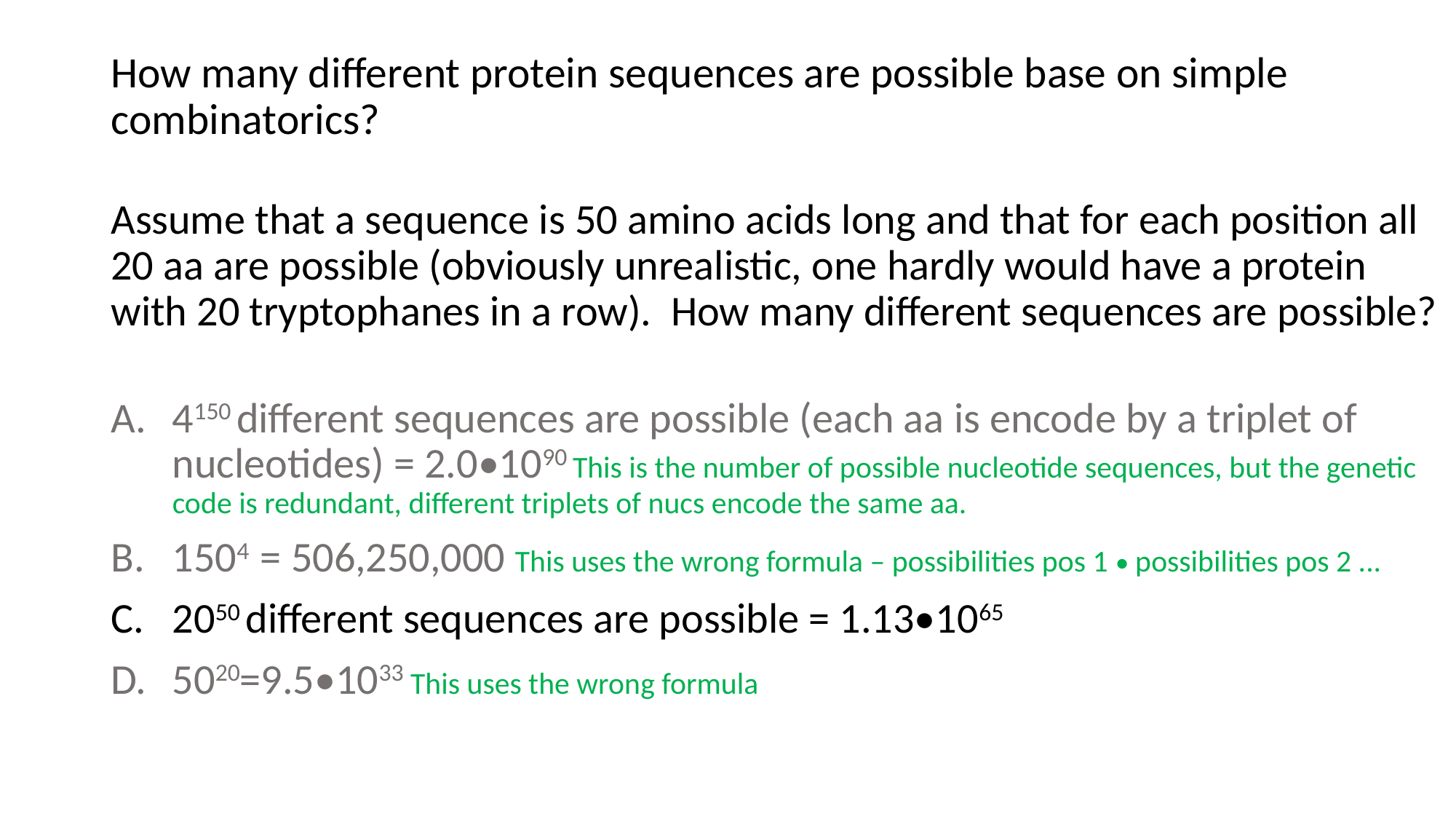

# How many different protein sequences are possible base on simple combinatorics?
Assume that a sequence is 50 amino acids long and that for each position all 20 aa are possible (obviously unrealistic, one hardly would have a protein with 20 tryptophanes in a row).  How many different sequences are possible?
4150 different sequences are possible (each aa is encode by a triplet of nucleotides) = 2.0•1090 This is the number of possible nucleotide sequences, but the genetic code is redundant, different triplets of nucs encode the same aa.
1504  = 506,250,000 This uses the wrong formula – possibilities pos 1 • possibilities pos 2 ...
2050 different sequences are possible = 1.13•1065
5020=9.5•1033 This uses the wrong formula